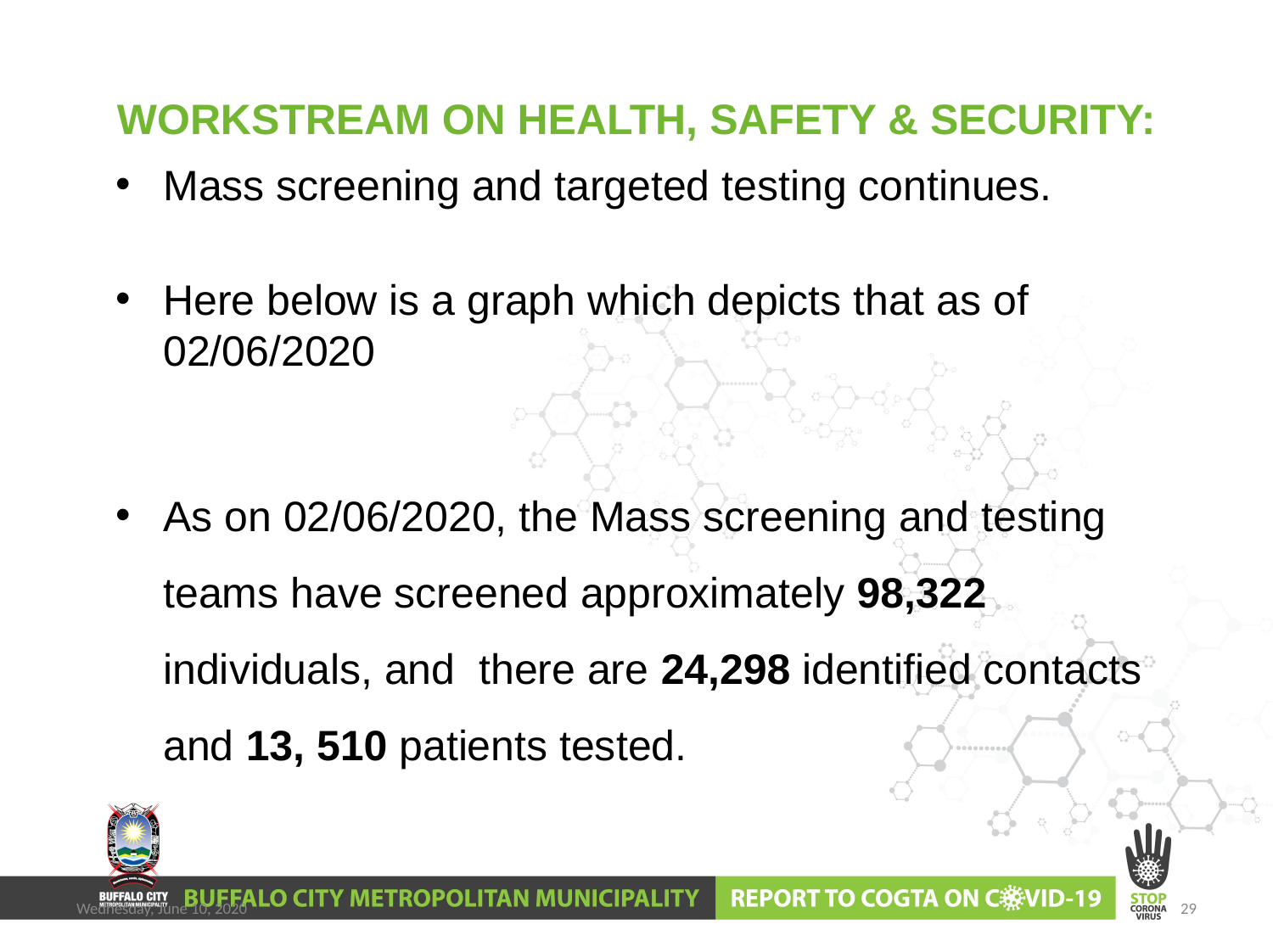

# WORKSTREAM ON HEALTH, SAFETY & SECURITY:
Mass screening and targeted testing continues.

Here below is a graph which depicts that as of 02/06/2020

As on 02/06/2020, the Mass screening and testing teams have screened approximately 98,322 individuals, and  there are 24,298 identified contacts and 13, 510 patients tested.

Wednesday, June 10, 2020
29